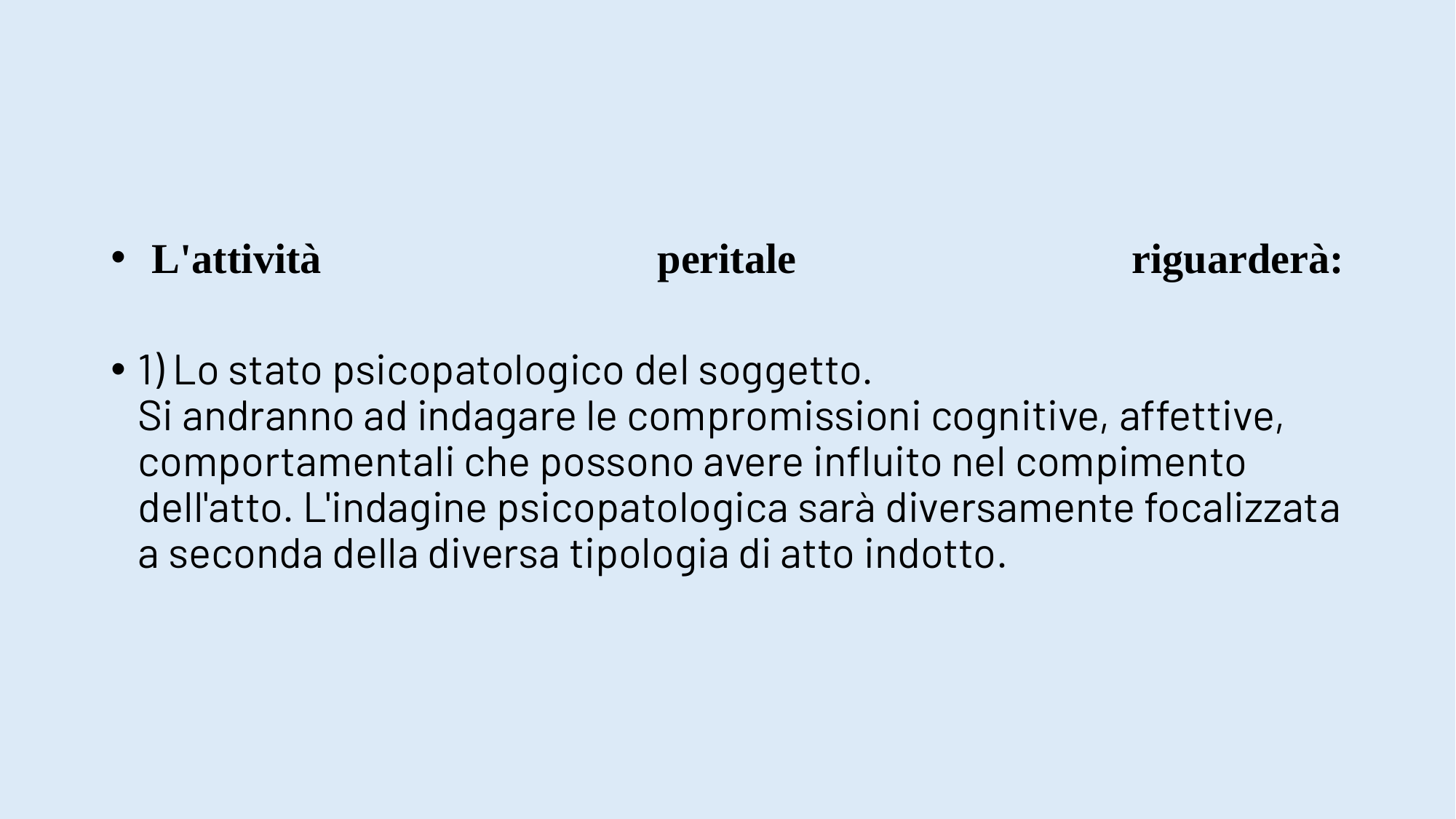

#
L'attività peritale riguarderà:
1) Lo stato psicopatologico del soggetto.
Si andranno ad indagare le compromissioni cognitive, affettive, comportamentali che possono avere influito nel compimento dell'atto. L'indagine psicopatologica sarà diversamente focalizzata a seconda della diversa tipologia di atto indotto.